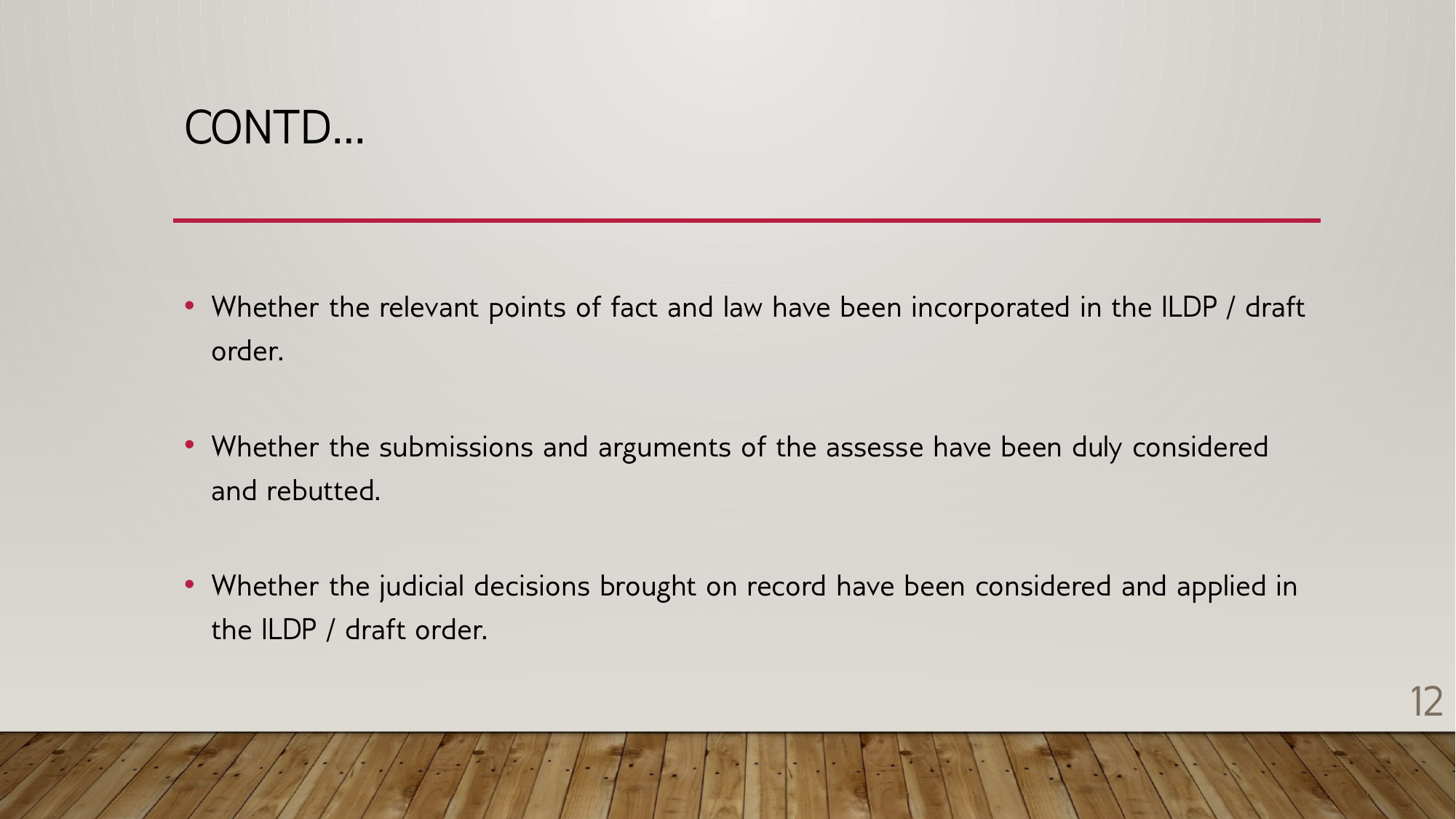

# Contd…

Whether the relevant points of fact and law have been incorporated in the ILDP / draft order.

Whether the submissions and arguments of the assesse have been duly considered and rebutted.

Whether the judicial decisions brought on record have been considered and applied in the ILDP / draft order.

12